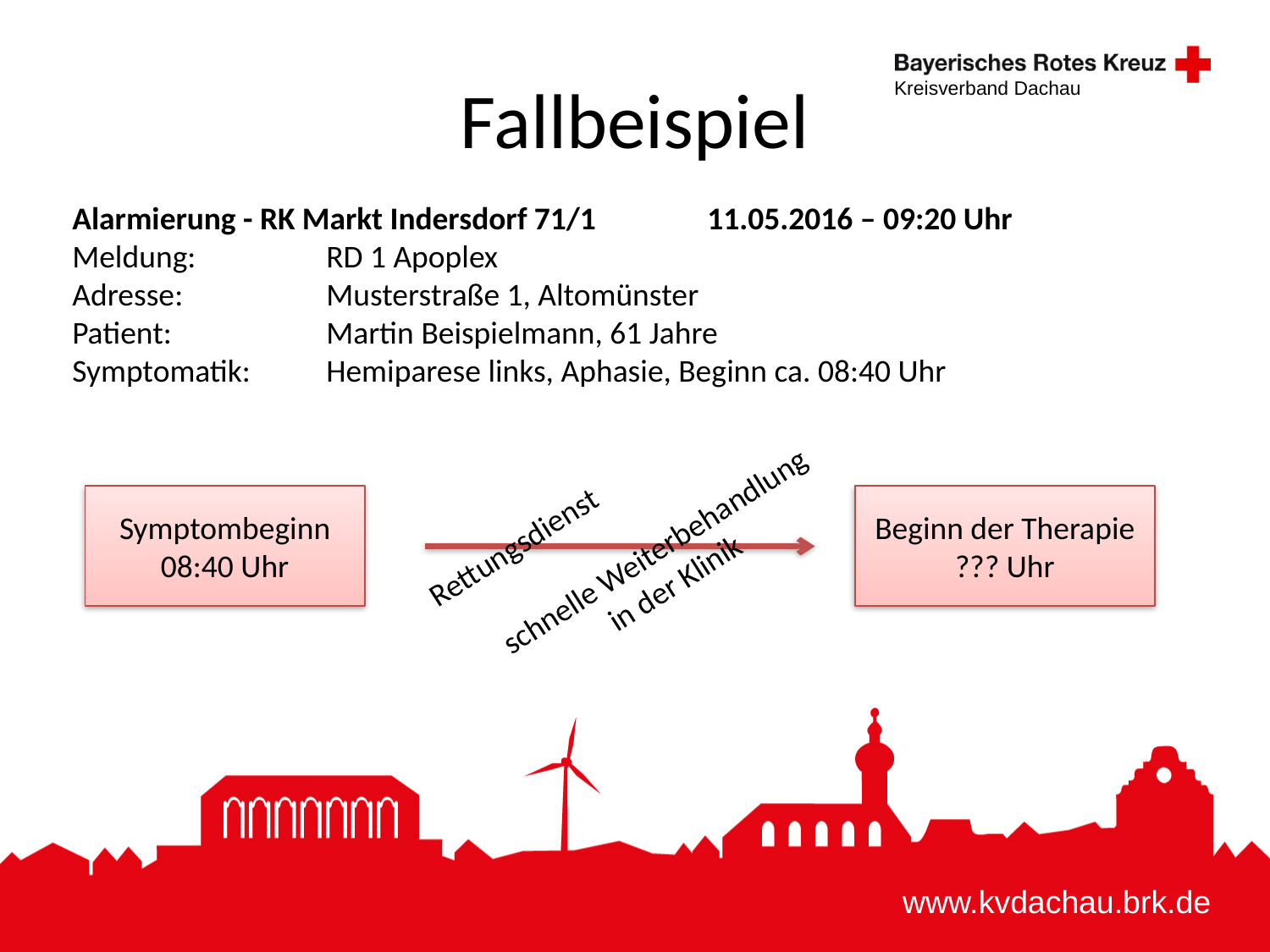

# Fallbeispiel
Alarmierung - RK Markt Indersdorf 71/1	11.05.2016 – 09:20 Uhr
Meldung: 	RD 1 Apoplex
Adresse:		Musterstraße 1, Altomünster
Patient:		Martin Beispielmann, 61 Jahre
Symptomatik:	Hemiparese links, Aphasie, Beginn ca. 08:40 Uhr
Symptombeginn
08:40 Uhr
Beginn der Therapie
??? Uhr
Rettungsdienst
schnelle Weiterbehandlung
in der Klinik